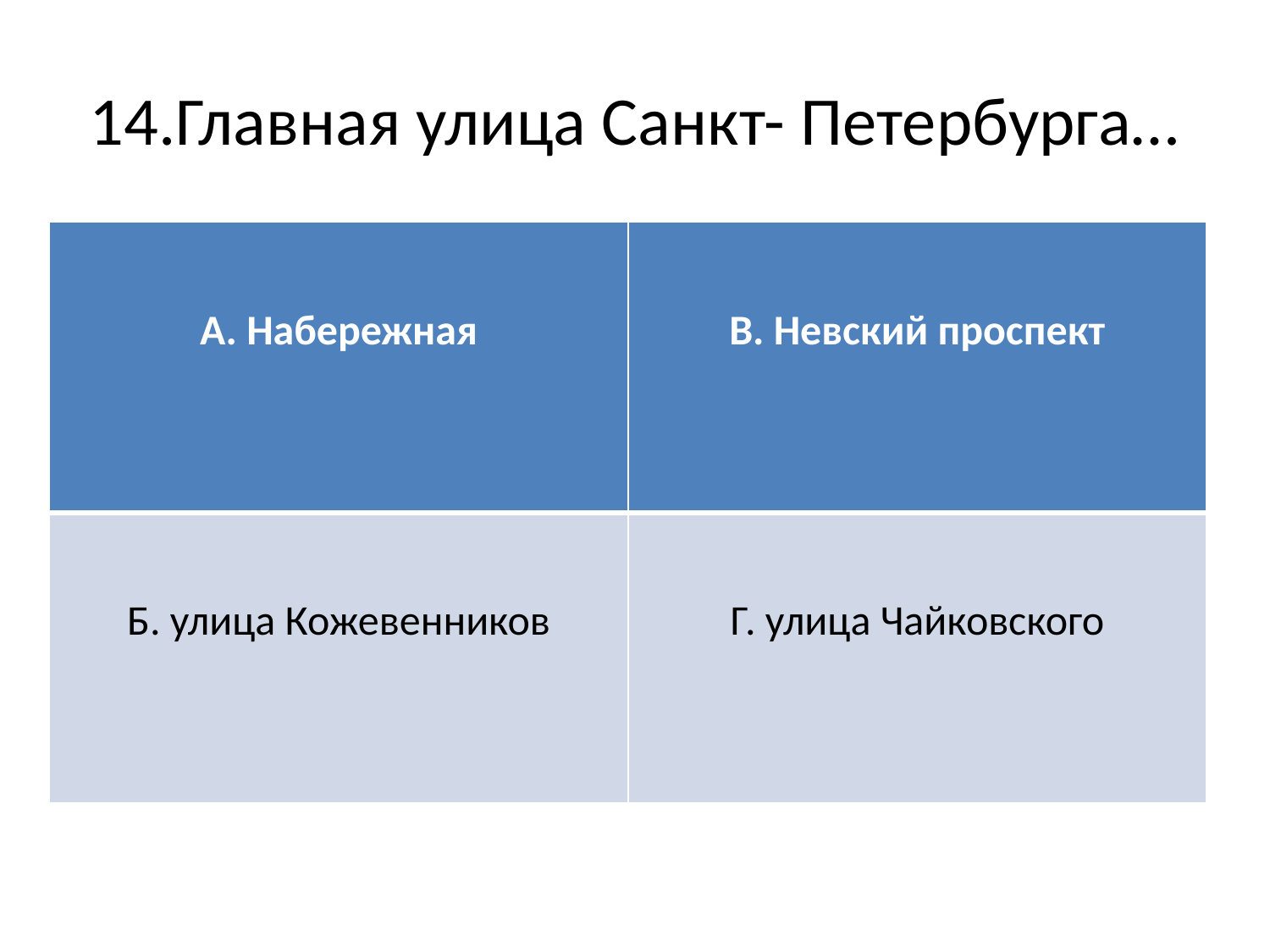

# 14.Главная улица Санкт- Петербурга…
| А. Набережная | В. Невский проспект |
| --- | --- |
| Б. улица Кожевенников | Г. улица Чайковского |